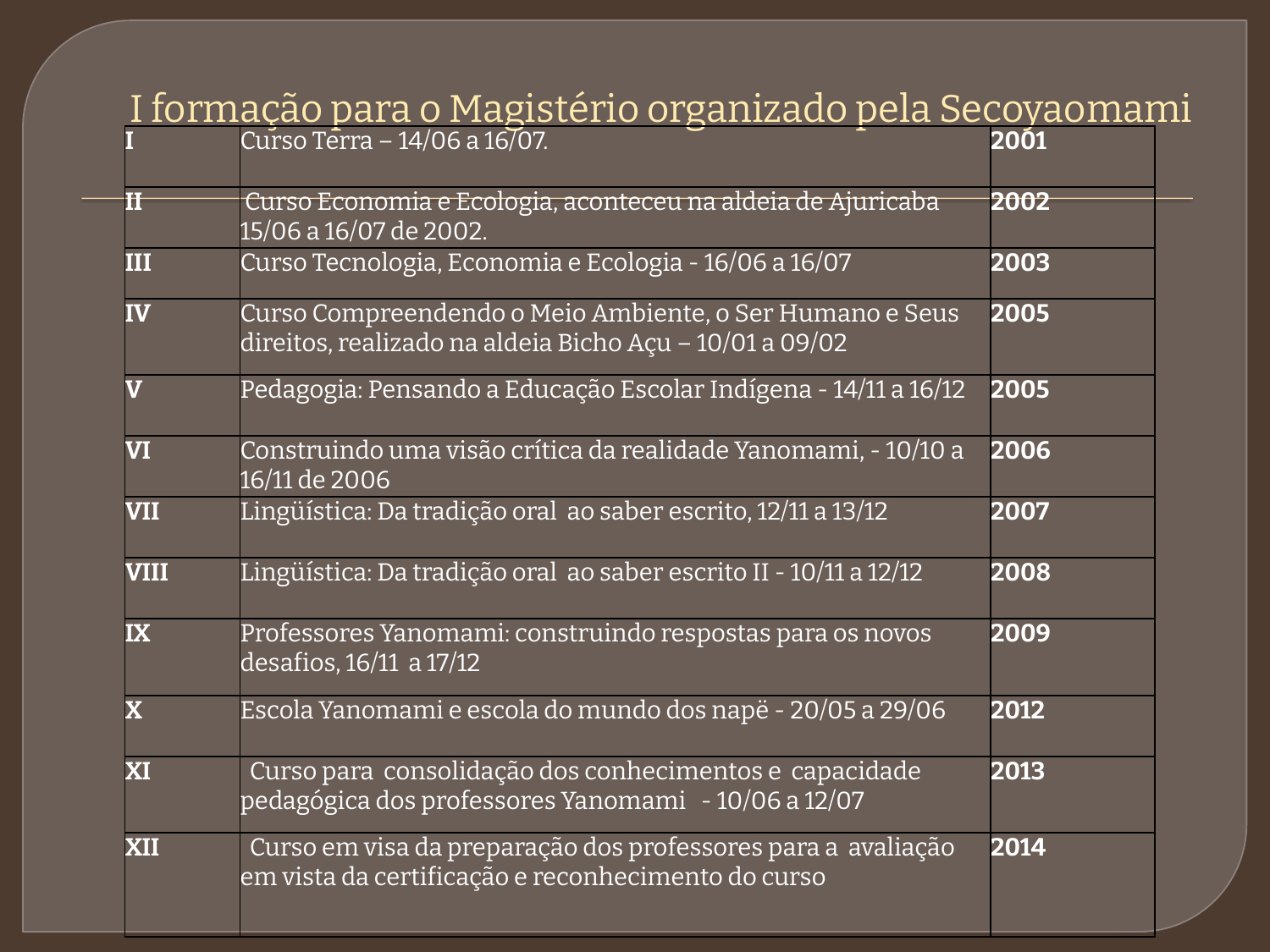

# I formação para o Magistério organizado pela Secoyaomami
| I | Curso Terra – 14/06 a 16/07. | 2001 |
| --- | --- | --- |
| II | Curso Economia e Ecologia, aconteceu na aldeia de Ajuricaba 15/06 a 16/07 de 2002. | 2002 |
| III | Curso Tecnologia, Economia e Ecologia - 16/06 a 16/07 | 2003 |
| IV | Curso Compreendendo o Meio Ambiente, o Ser Humano e Seus direitos, realizado na aldeia Bicho Açu – 10/01 a 09/02 | 2005 |
| V | Pedagogia: Pensando a Educação Escolar Indígena - 14/11 a 16/12 | 2005 |
| VI | Construindo uma visão crítica da realidade Yanomami, - 10/10 a 16/11 de 2006 | 2006 |
| VII | Lingüística: Da tradição oral ao saber escrito, 12/11 a 13/12 | 2007 |
| VIII | Lingüística: Da tradição oral ao saber escrito II - 10/11 a 12/12 | 2008 |
| IX | Professores Yanomami: construindo respostas para os novos desafios, 16/11 a 17/12 | 2009 |
| X | Escola Yanomami e escola do mundo dos napë - 20/05 a 29/06 | 2012 |
| XI | Curso para consolidação dos conhecimentos e capacidade pedagógica dos professores Yanomami - 10/06 a 12/07 | 2013 |
| XII | Curso em visa da preparação dos professores para a avaliação em vista da certificação e reconhecimento do curso | 2014 |